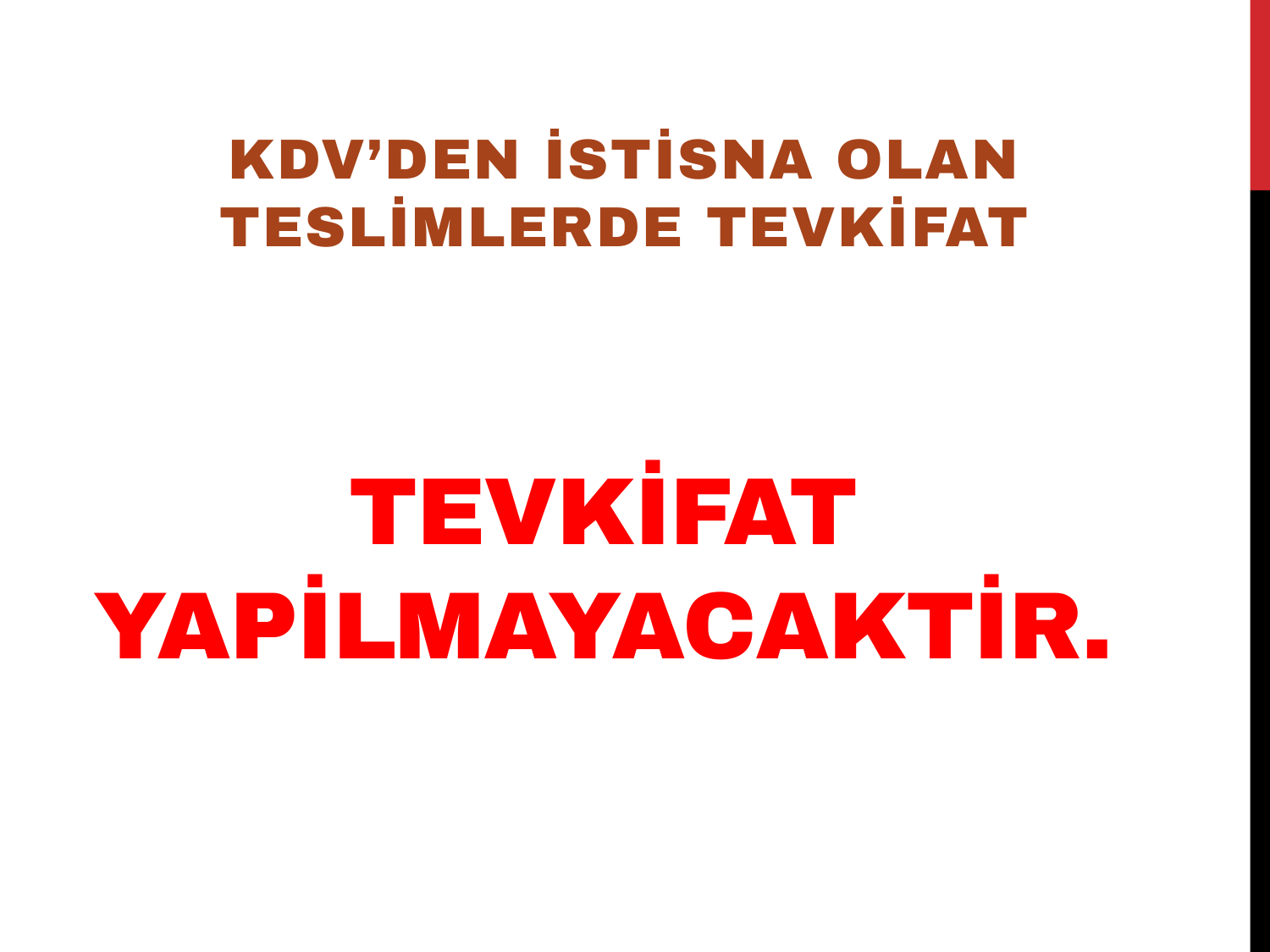

Kdv’DEN İSTİSNA OLAN TESLİMlERDE TEVKİFAT
# Tevkifat yapilmayacaktir.